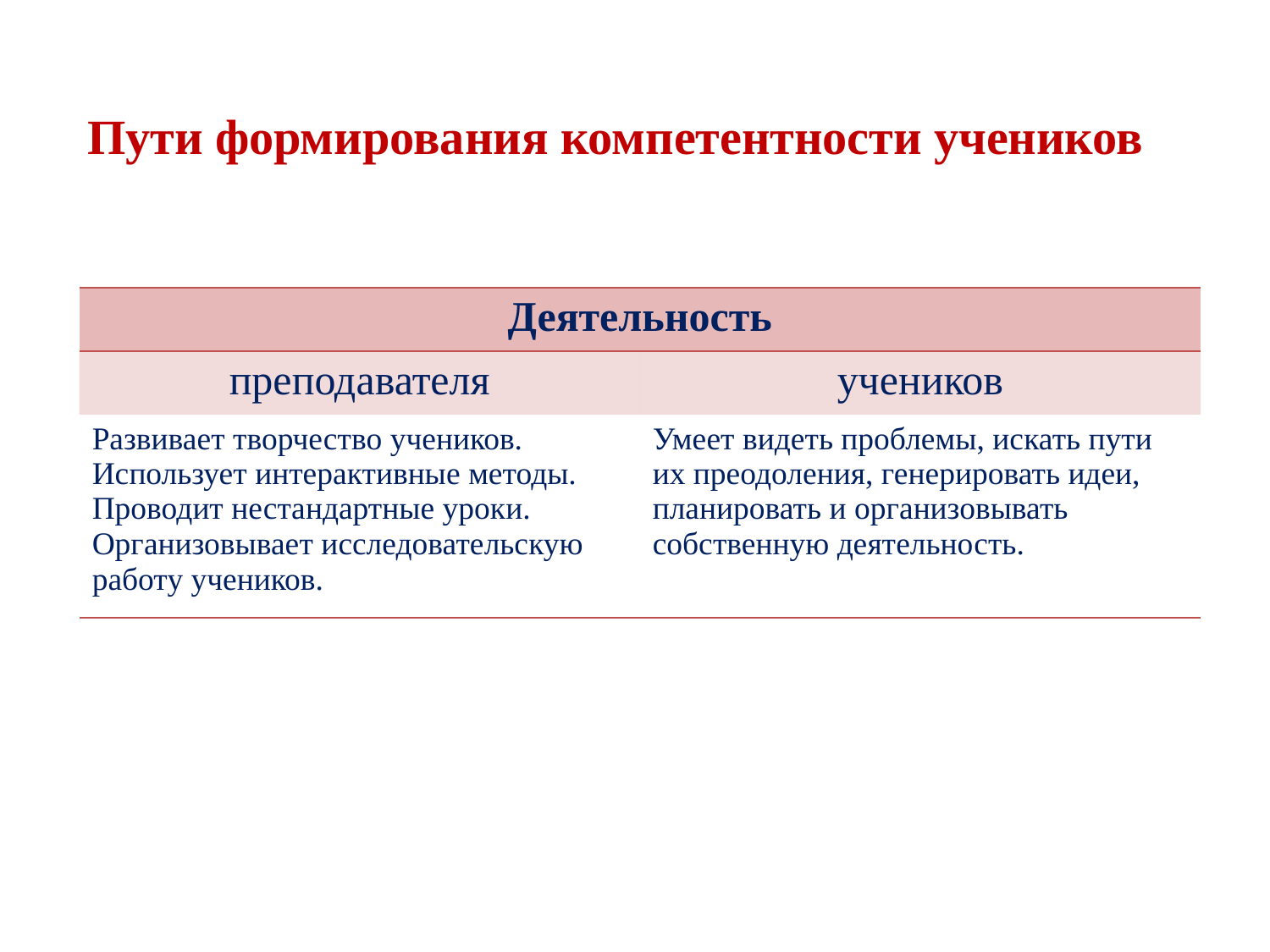

Пути формирования компетентности учеников

| Деятельность |  |
| --- | --- |
| преподавателя | учеников |
| Развивает творчество учеников. Использует интерактивные методы. Проводит нестандартные уроки. Организовывает исследовательскую работу учеников. | Умеет видеть проблемы, искать пути их преодоления, генерировать идеи, планировать и организовывать собственную деятельность. |